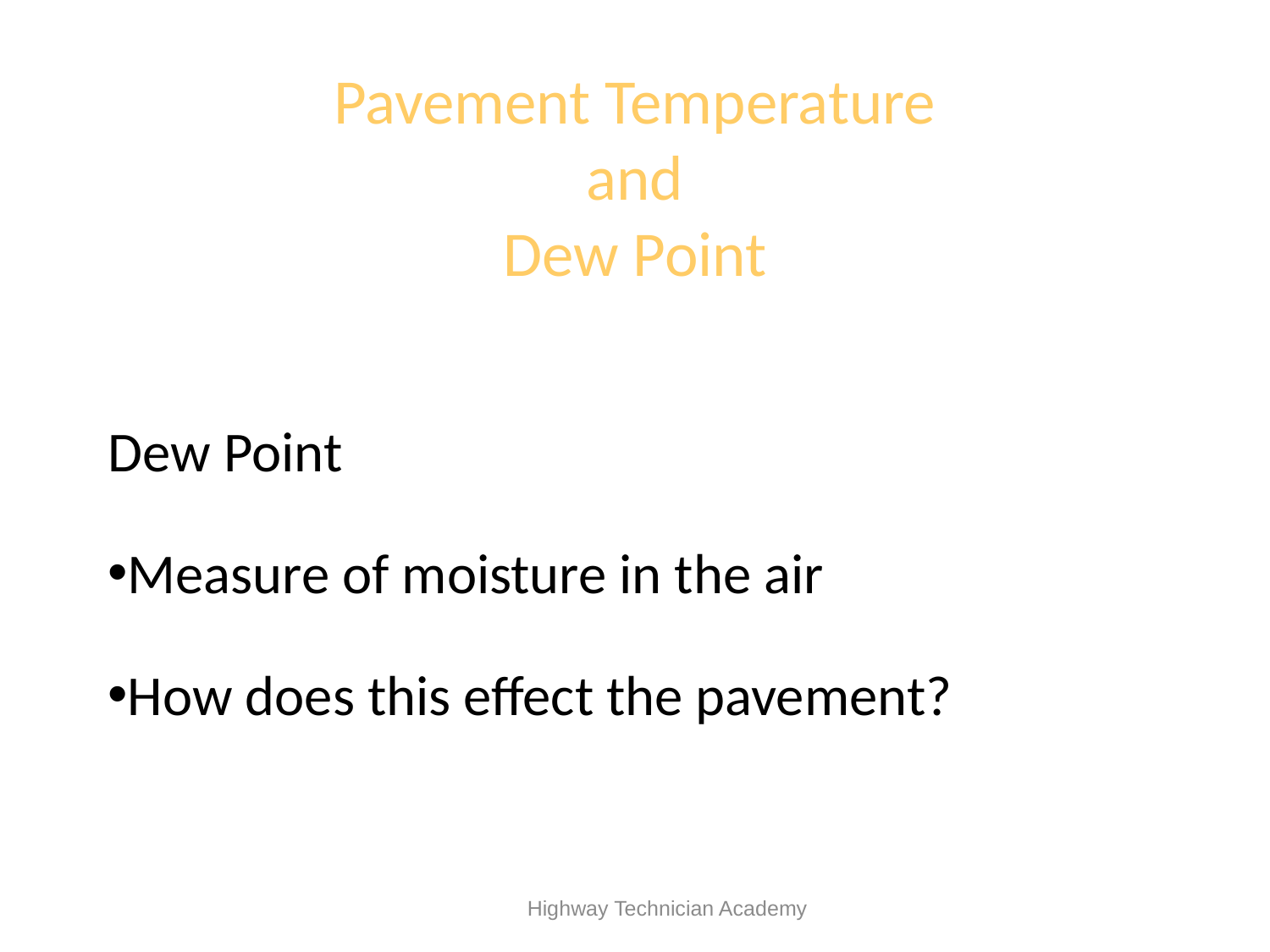

# Pavement Temperature and Dew Point

Dew Point

Measure of moisture in the air

How does this effect the pavement?

           Highway Technician Academy